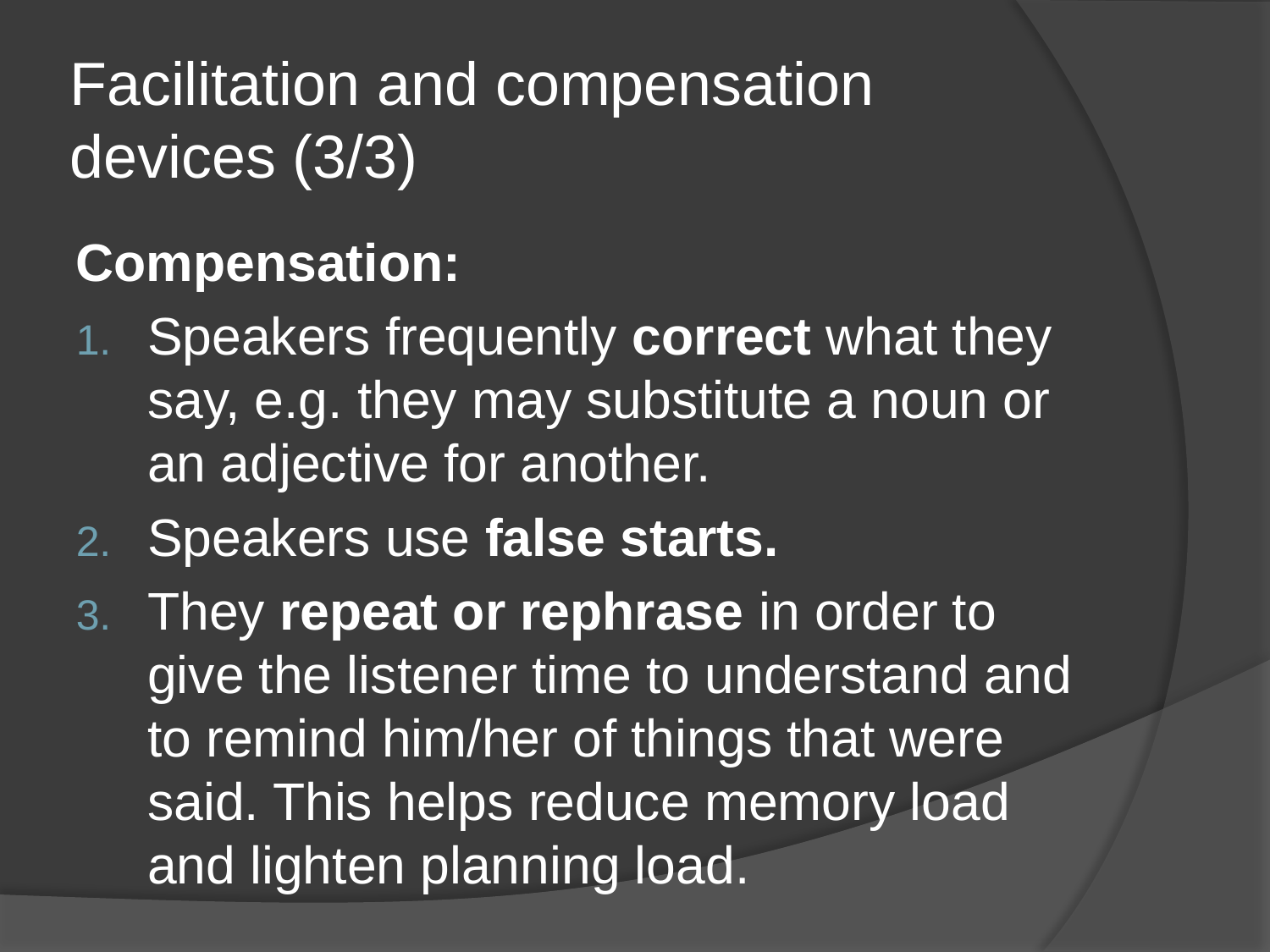

# Facilitation and compensation devices (3/3)
Compensation:
Speakers frequently correct what they say, e.g. they may substitute a noun or an adjective for another.
Speakers use false starts.
They repeat or rephrase in order to give the listener time to understand and to remind him/her of things that were said. This helps reduce memory load and lighten planning load.